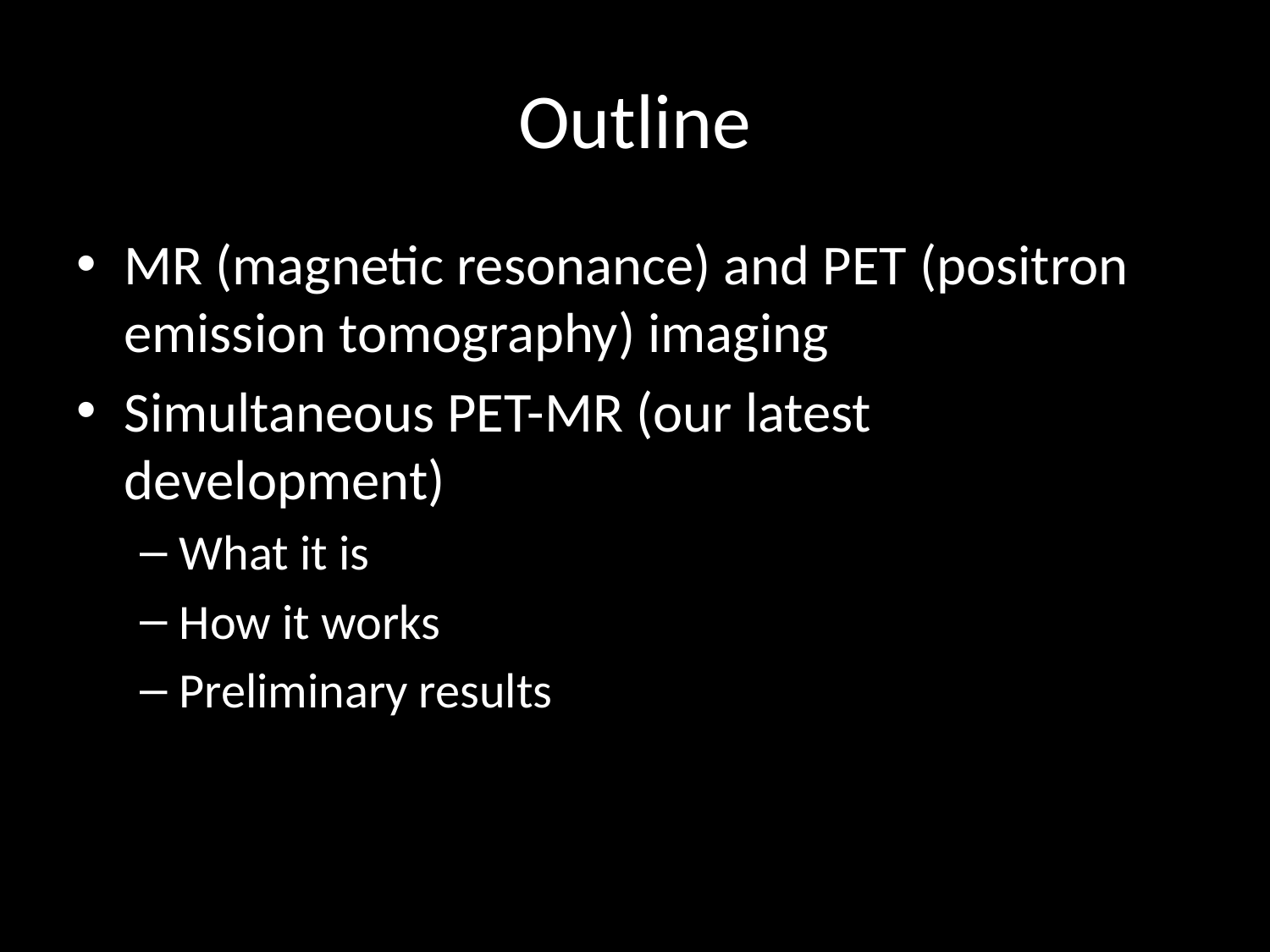

# Outline
MR (magnetic resonance) and PET (positron emission tomography) imaging
Simultaneous PET-MR (our latest development)
What it is
How it works
Preliminary results